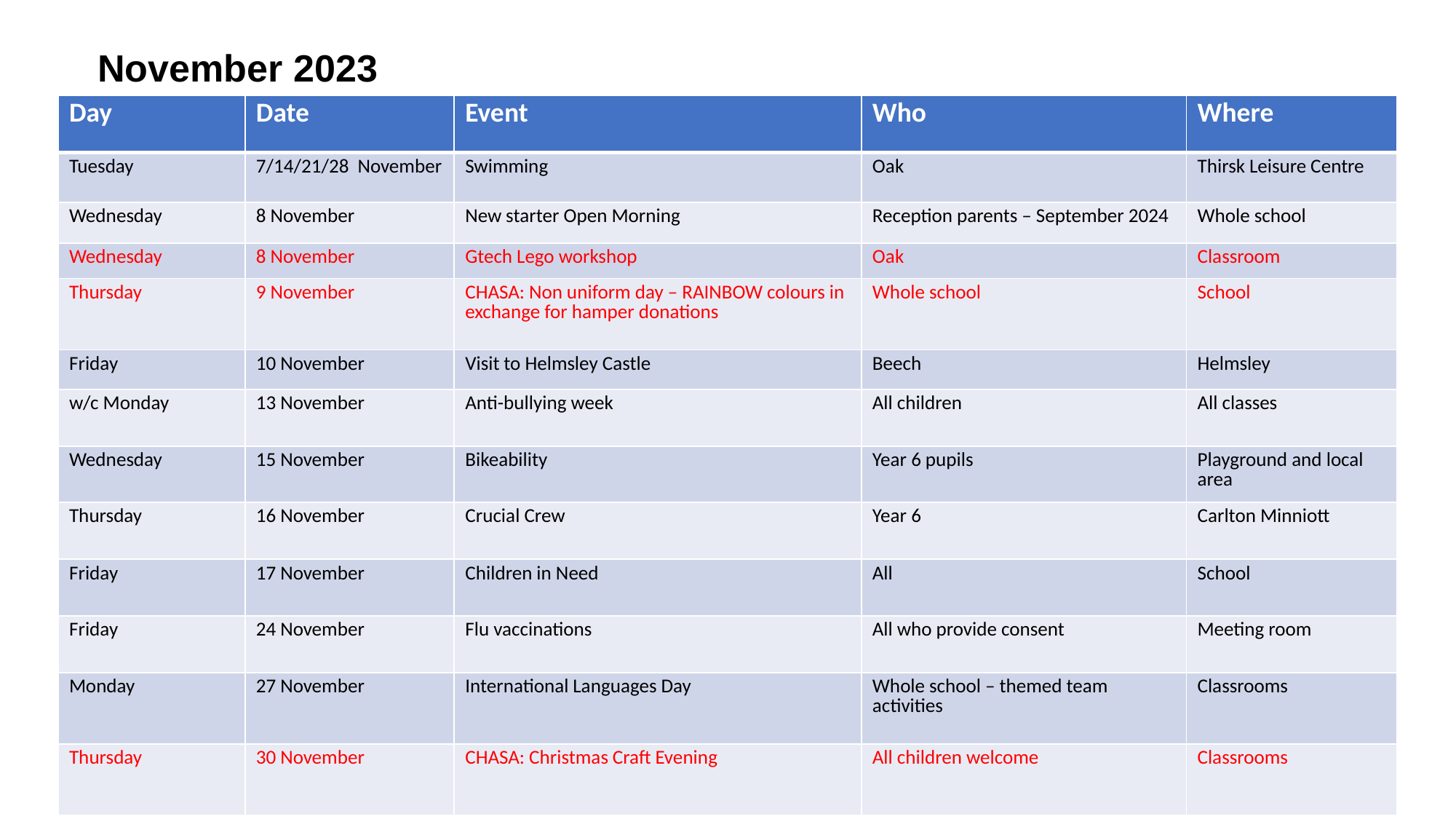

November 2023
| Day | Date | Event | Who | Where |
| --- | --- | --- | --- | --- |
| Tuesday | 7/14/21/28 November | Swimming | Oak | Thirsk Leisure Centre |
| Wednesday | 8 November | New starter Open Morning | Reception parents – September 2024 | Whole school |
| Wednesday | 8 November | Gtech Lego workshop | Oak | Classroom |
| Thursday | 9 November | CHASA: Non uniform day – RAINBOW colours in exchange for hamper donations | Whole school | School |
| Friday | 10 November | Visit to Helmsley Castle | Beech | Helmsley |
| w/c Monday | 13 November | Anti-bullying week | All children | All classes |
| Wednesday | 15 November | Bikeability | Year 6 pupils | Playground and local area |
| Thursday | 16 November | Crucial Crew | Year 6 | Carlton Minniott |
| Friday | 17 November | Children in Need | All | School |
| Friday | 24 November | Flu vaccinations | All who provide consent | Meeting room |
| Monday | 27 November | International Languages Day | Whole school – themed team activities | Classrooms |
| Thursday | 30 November | CHASA: Christmas Craft Evening | All children welcome | Classrooms |